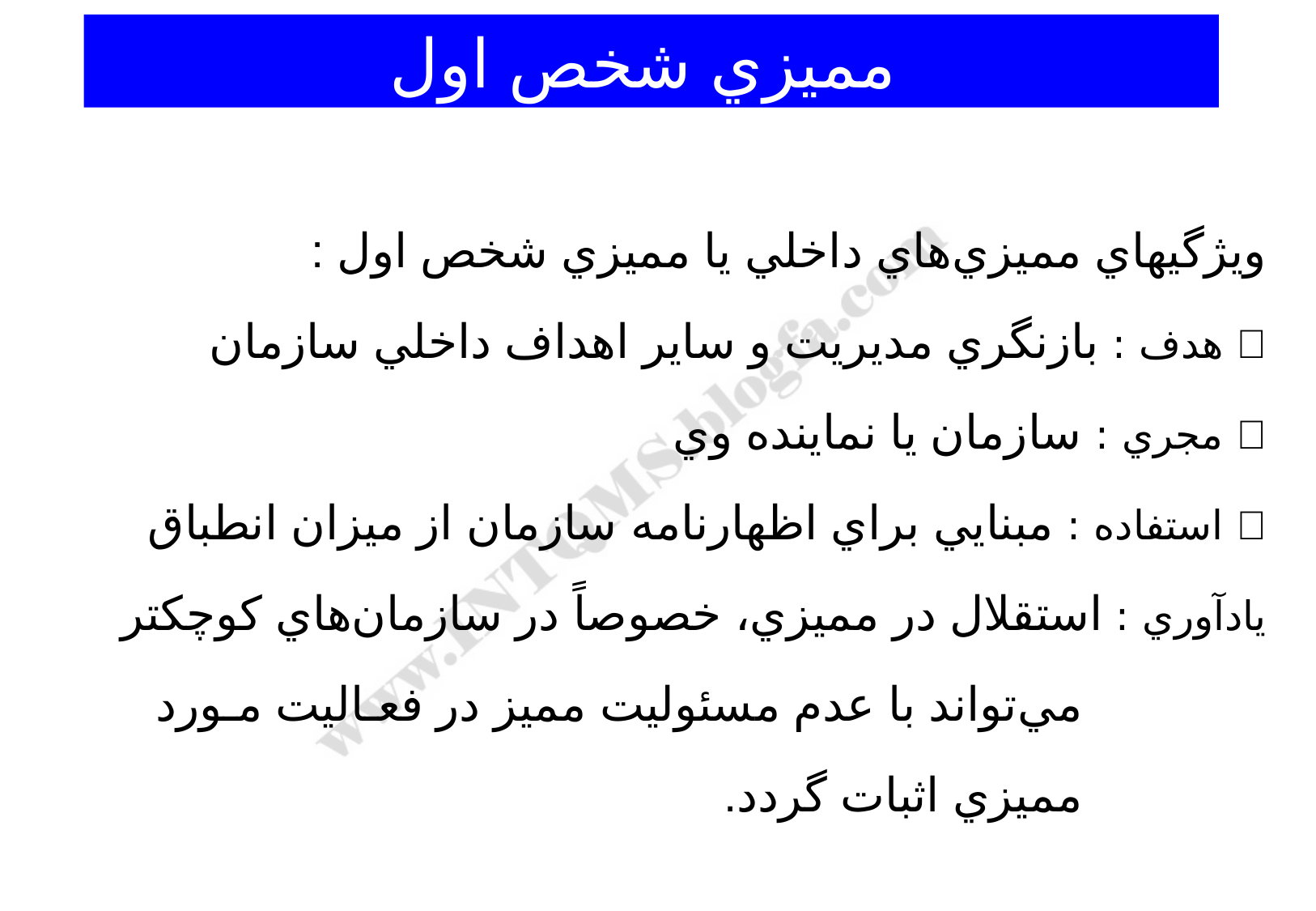

مميزي شخص اول
ويژگيهاي مميزي‌هاي داخلي يا مميزي شخص اول :
• هدف : بازنگري مديريت و ساير اهداف داخلي سازمان
• مجري : سازمان يا نماينده وي
• استفاده : مبنايي براي اظهارنامه سازمان از ميزان انطباق
يادآوري : استقلال در مميزي، خصوصاً در سازمان‌هاي كوچكتر
              مي‌تواند با عدم مسئوليت مميز در فعـاليت مـورد
              مميزي اثبات گردد.